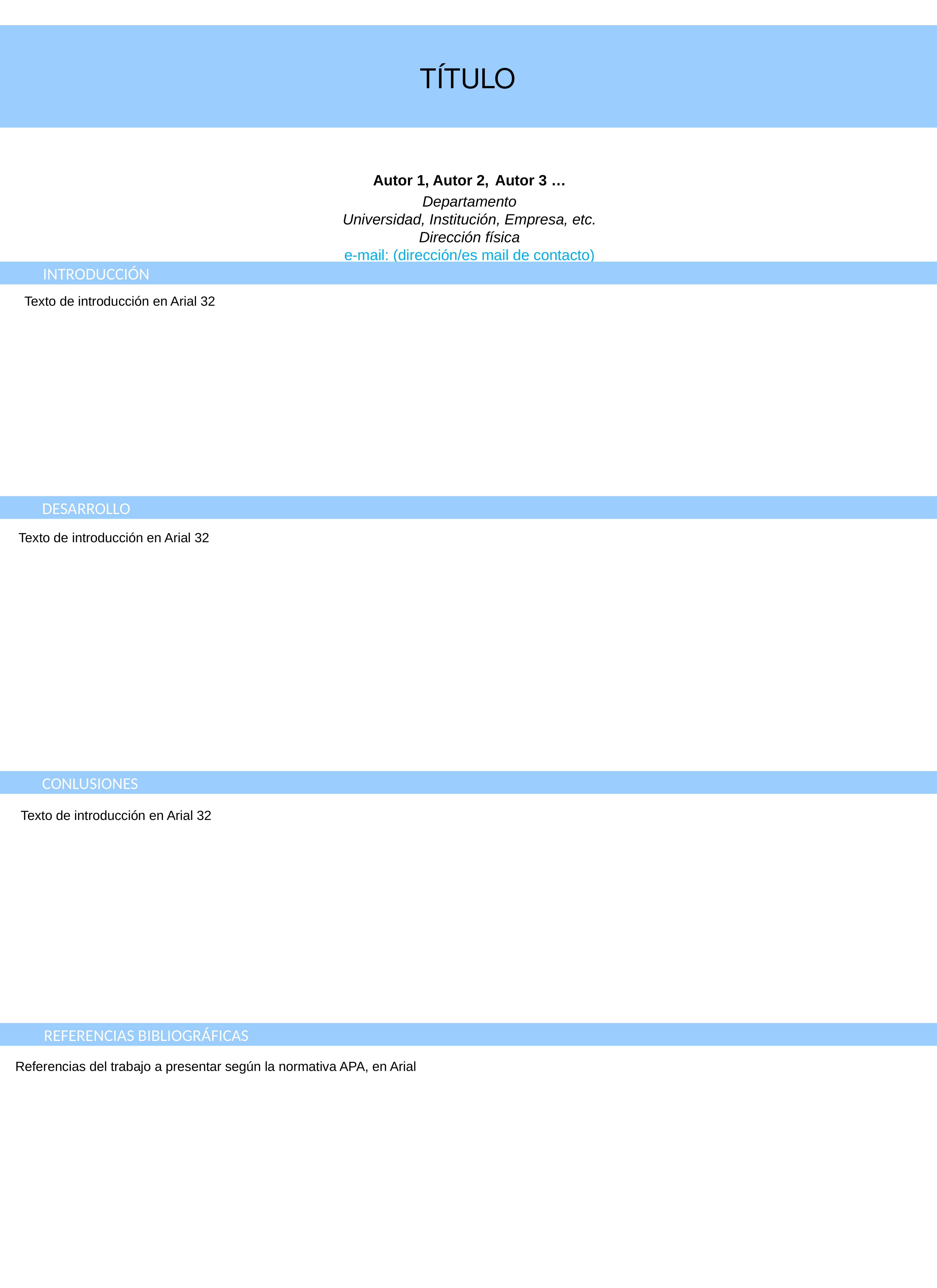

TÍTULO

Autor 1, Autor 2,  Autor 3 …
Departamento
Universidad, Institución, Empresa, etc.
Dirección física
e-mail: (dirección/es mail de contacto)

           INTRODUCCIÓN
 Texto de introducción en Arial 32

           DESARROLLO
 Texto de introducción en Arial 32

           CONLUSIONES
Texto de introducción en Arial 32

           REFERENCIAS BIBLIOGRÁFICAS
Referencias del trabajo a presentar según la normativa APA, en Arial